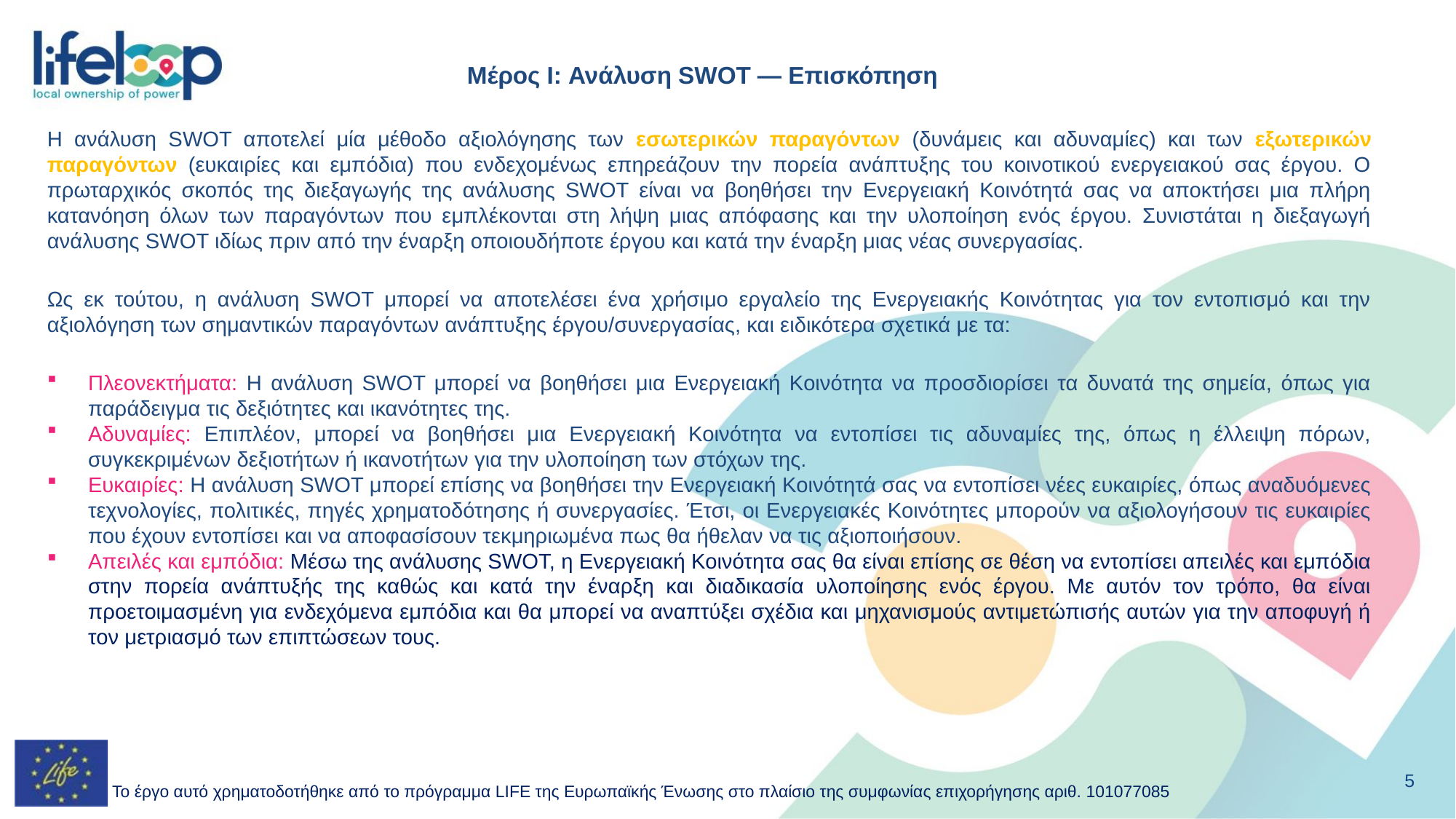

Μέρος I: Ανάλυση SWOT — Επισκόπηση

Η ανάλυση SWOT αποτελεί μία μέθοδο αξιολόγησης των εσωτερικών παραγόντων (δυνάμεις και αδυναμίες) και των εξωτερικών παραγόντων (ευκαιρίες και εμπόδια) που ενδεχομένως επηρεάζουν την πορεία ανάπτυξης του κοινοτικού ενεργειακού σας έργου. Ο πρωταρχικός σκοπός της διεξαγωγής της ανάλυσης SWOT είναι να βοηθήσει την Ενεργειακή Κοινότητά σας να αποκτήσει μια πλήρη κατανόηση όλων των παραγόντων που εμπλέκονται στη λήψη μιας απόφασης και την υλοποίηση ενός έργου. Συνιστάται η διεξαγωγή ανάλυσης SWOT ιδίως πριν από την έναρξη οποιουδήποτε έργου και κατά την έναρξη μιας νέας συνεργασίας.

Ως εκ τούτου, η ανάλυση SWOT μπορεί να αποτελέσει ένα χρήσιμο εργαλείο της Ενεργειακής Κοινότητας για τον εντοπισμό και την αξιολόγηση των σημαντικών παραγόντων ανάπτυξης έργου/συνεργασίας, και ειδικότερα σχετικά με τα:

Πλεονεκτήματα: Η ανάλυση SWOT μπορεί να βοηθήσει μια Ενεργειακή Κοινότητα να προσδιορίσει τα δυνατά της σημεία, όπως για παράδειγμα τις δεξιότητες και ικανότητες της.
Αδυναμίες: Επιπλέον, μπορεί να βοηθήσει μια Ενεργειακή Κοινότητα να εντοπίσει τις αδυναμίες της, όπως η έλλειψη πόρων, συγκεκριμένων δεξιοτήτων ή ικανοτήτων για την υλοποίηση των στόχων της.
Ευκαιρίες: Η ανάλυση SWOT μπορεί επίσης να βοηθήσει την Ενεργειακή Κοινότητά σας να εντοπίσει νέες ευκαιρίες, όπως αναδυόμενες τεχνολογίες, πολιτικές, πηγές χρηματοδότησης ή συνεργασίες. Έτσι, οι Ενεργειακές Κοινότητες μπορούν να αξιολογήσουν τις ευκαιρίες που έχουν εντοπίσει και να αποφασίσουν τεκμηριωμένα πως θα ήθελαν να τις αξιοποιήσουν.
Απειλές και εμπόδια: Μέσω της ανάλυσης SWOT, η Ενεργειακή Κοινότητα σας θα είναι επίσης σε θέση να εντοπίσει απειλές και εμπόδια στην πορεία ανάπτυξής της καθώς και κατά την έναρξη και διαδικασία υλοποίησης ενός έργου. Με αυτόν τον τρόπο, θα είναι προετοιμασμένη για ενδεχόμενα εμπόδια και θα μπορεί να αναπτύξει σχέδια και μηχανισμούς αντιμετώπισής αυτών για την αποφυγή ή τον μετριασμό των επιπτώσεων τους.
Το έργο αυτό χρηματοδοτήθηκε από το πρόγραμμα LIFE της Ευρωπαϊκής Ένωσης στο πλαίσιο της συμφωνίας επιχορήγησης αριθ. 101077085
5